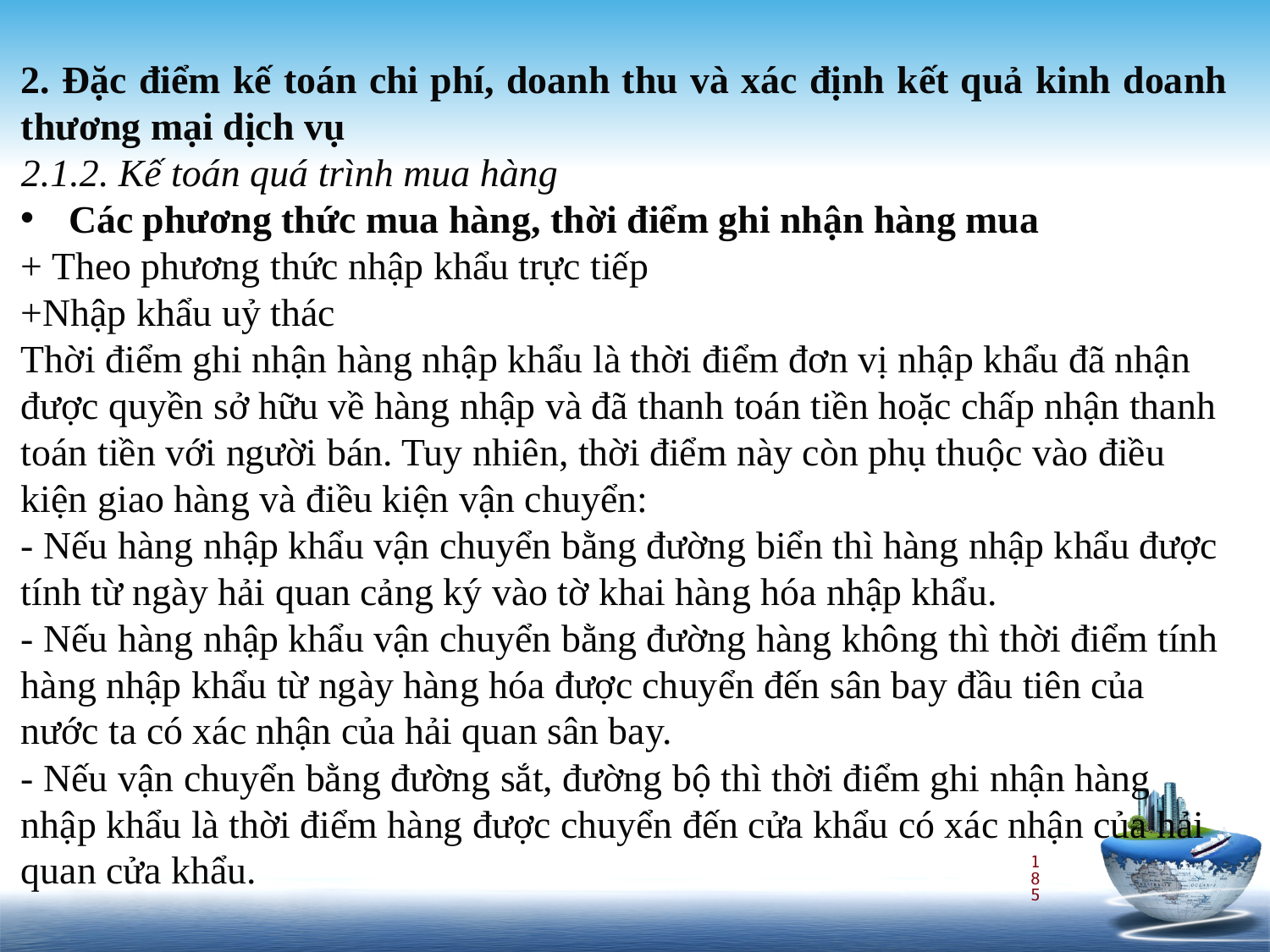

2. Đặc điểm kế toán chi phí, doanh thu và xác định kết quả kinh doanh thương mại dịch vụ
2.1.2. Kế toán quá trình mua hàng
Các phương thức mua hàng, thời điểm ghi nhận hàng mua
+ Theo phương thức nhập khẩu trực tiếp
+Nhập khẩu uỷ thác
Thời điểm ghi nhận hàng nhập khẩu là thời điểm đơn vị nhập khẩu đã nhận được quyền sở hữu về hàng nhập và đã thanh toán tiền hoặc chấp nhận thanh toán tiền với người bán. Tuy nhiên, thời điểm này còn phụ thuộc vào điều kiện giao hàng và điều kiện vận chuyển:
- Nếu hàng nhập khẩu vận chuyển bằng đường biển thì hàng nhập khẩu được tính từ ngày hải quan cảng ký vào tờ khai hàng hóa nhập khẩu.
- Nếu hàng nhập khẩu vận chuyển bằng đường hàng không thì thời điểm tính hàng nhập khẩu từ ngày hàng hóa được chuyển đến sân bay đầu tiên của nước ta có xác nhận của hải quan sân bay.
- Nếu vận chuyển bằng đường sắt, đường bộ thì thời điểm ghi nhận hàng nhập khẩu là thời điểm hàng được chuyển đến cửa khẩu có xác nhận của hải quan cửa khẩu.
185